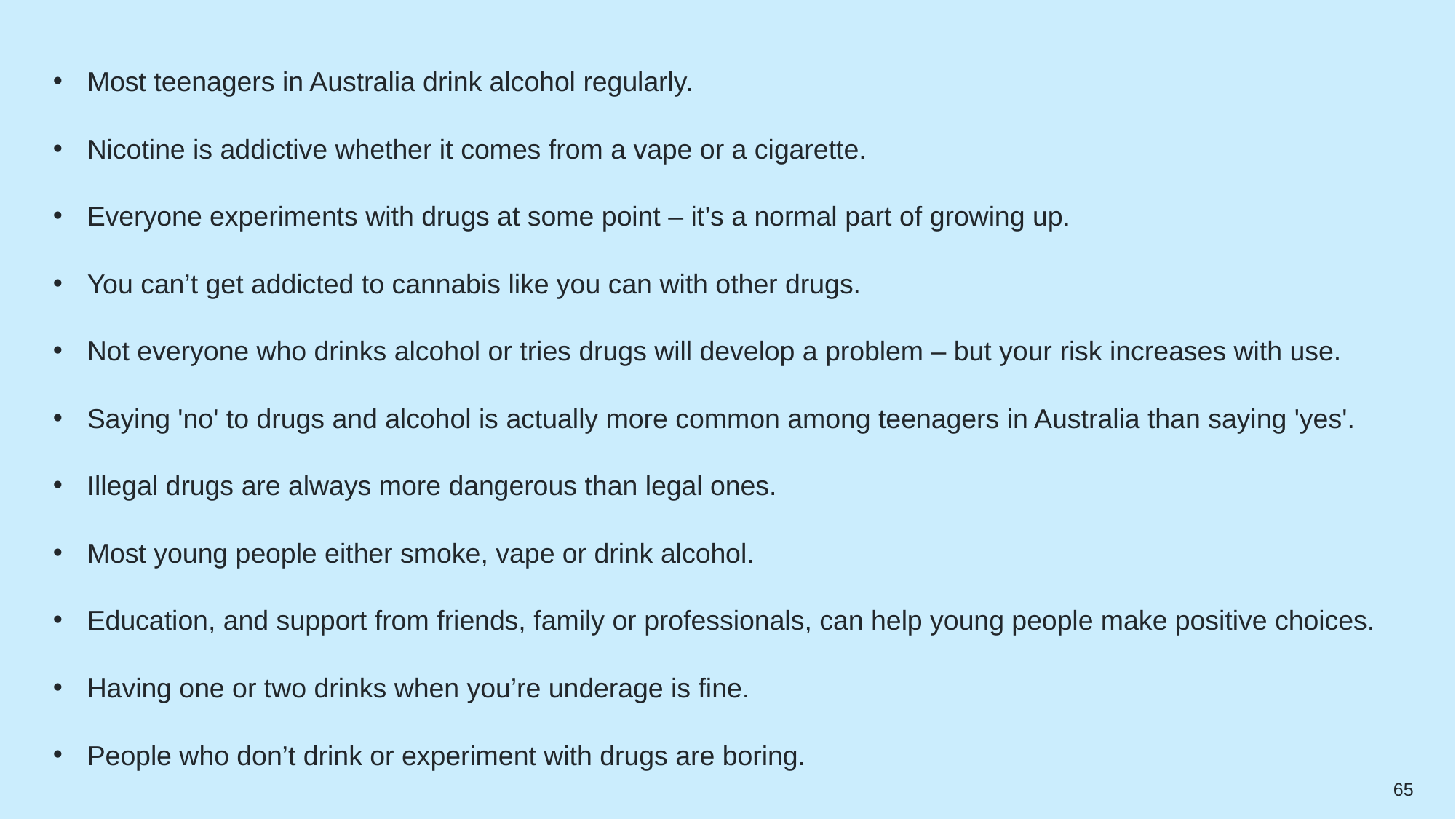

# Activity – myths and misconceptions (2)
Most teenagers in Australia drink alcohol regularly.
Nicotine is addictive whether it comes from a vape or a cigarette.
Everyone experiments with drugs at some point – it’s a normal part of growing up.
You can’t get addicted to cannabis like you can with other drugs.
Not everyone who drinks alcohol or tries drugs will develop a problem – but your risk increases with use.
Saying 'no' to drugs and alcohol is actually more common among teenagers in Australia than saying 'yes'.
Illegal drugs are always more dangerous than legal ones.
Most young people either smoke, vape or drink alcohol.
Education, and support from friends, family or professionals, can help young people make positive choices.
Having one or two drinks when you’re underage is fine.
People who don’t drink or experiment with drugs are boring.
65